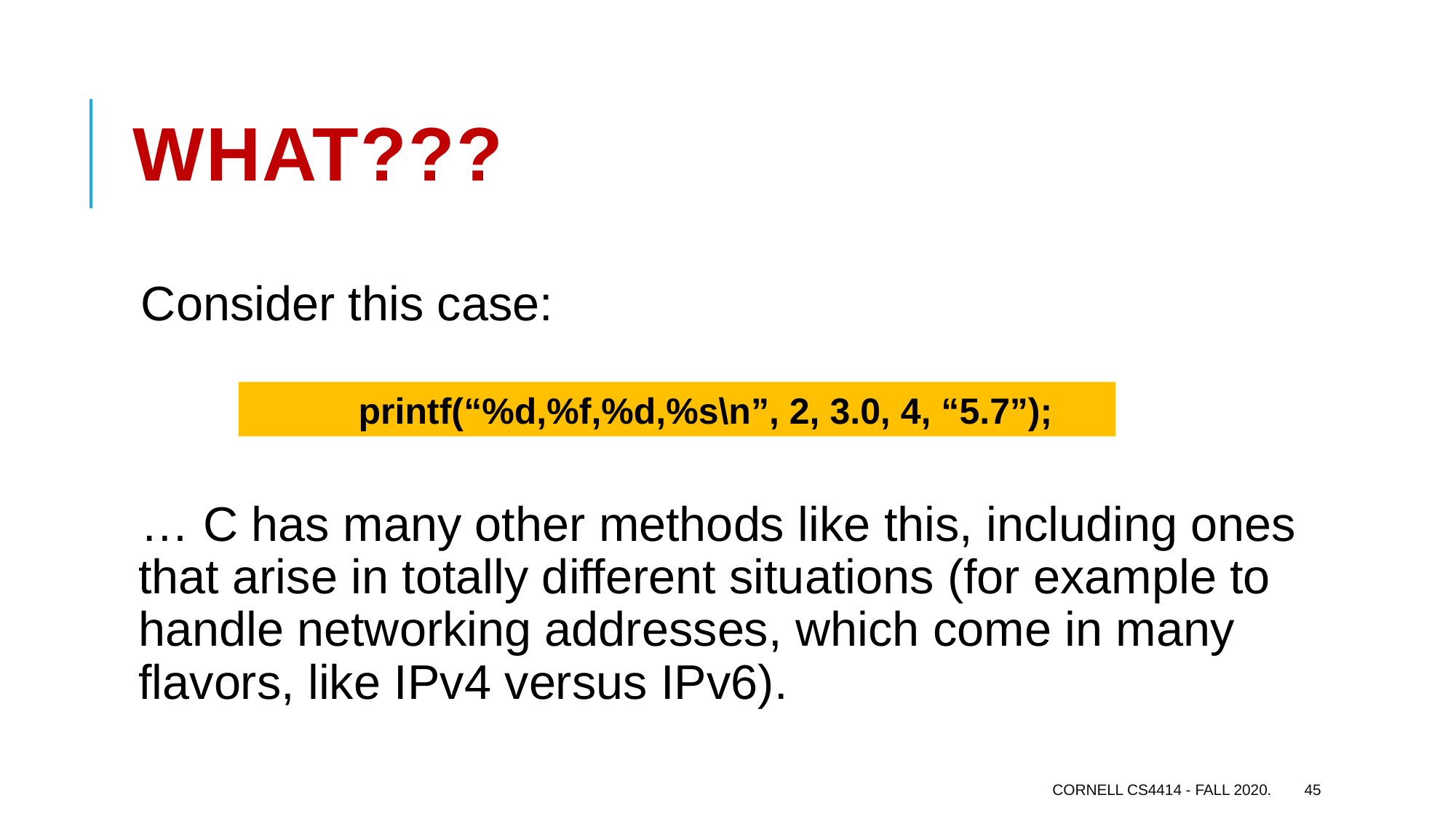

# What???
Consider this case:

… C has many other methods like this, including ones that arise in totally different situations (for example to handle networking addresses, which come in many flavors, like IPv4 versus IPv6).
 	printf(“%d,%f,%d,%s\n”, 2, 3.0, 4, “5.7”);
Cornell CS4414 - Fall 2020.
45